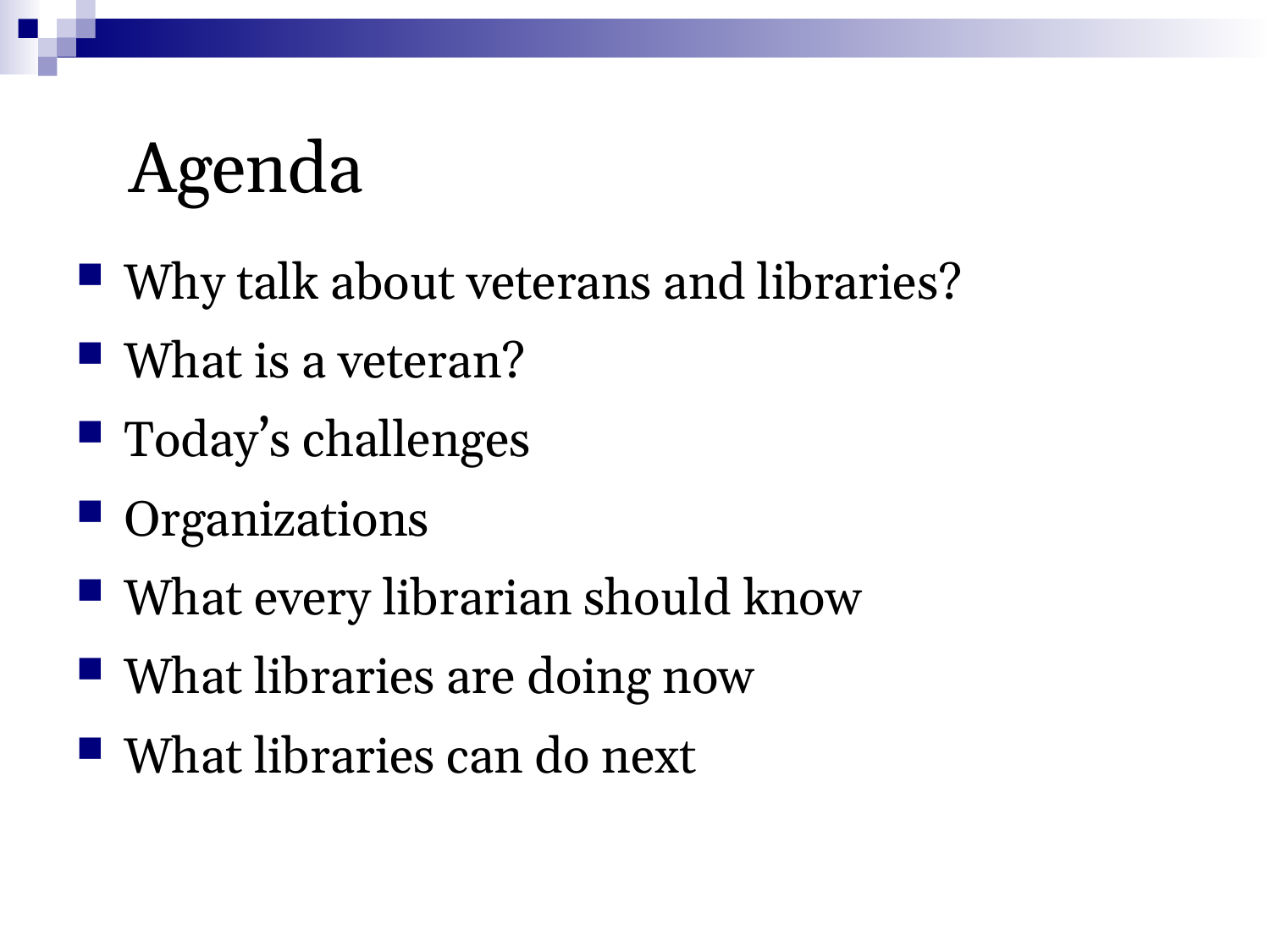

# Agenda
Why talk about veterans and libraries?
What is a veteran?
Today’s challenges
Organizations
What every librarian should know
What libraries are doing now
What libraries can do next